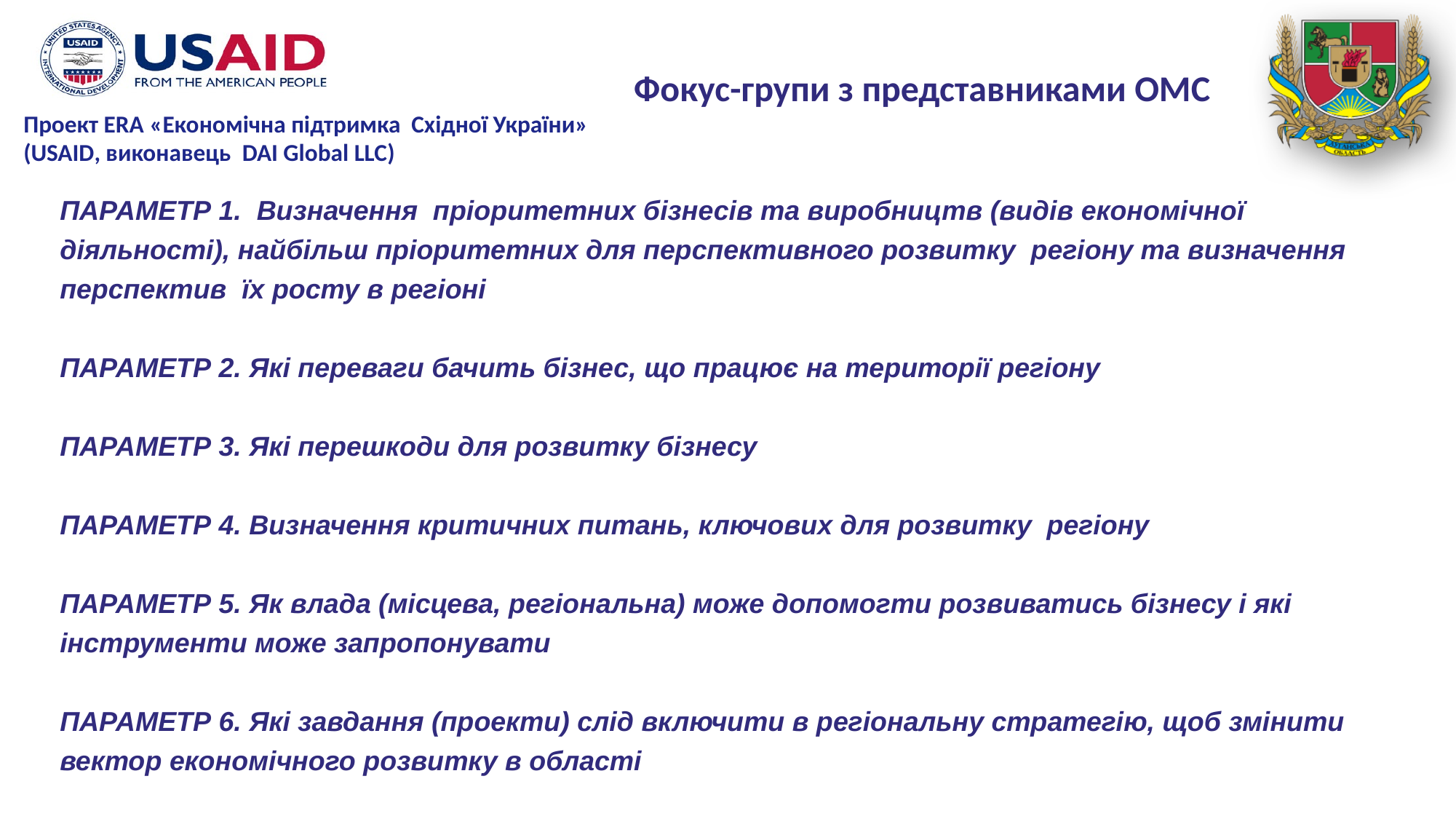

Фокус-групи з представниками ОМС
ПАРАМЕТР 1.  Визначення  пріоритетних бізнесів та виробництв (видів економічної діяльності), найбільш пріоритетних для перспективного розвитку  регіону та визначення перспектив  їх росту в регіоні

ПАРАМЕТР 2. Які переваги бачить бізнес, що працює на території регіону

ПАРАМЕТР 3. Які перешкоди для розвитку бізнесу

ПАРАМЕТР 4. Визначення критичних питань, ключових для розвитку  регіону

ПАРАМЕТР 5. Як влада (місцева, регіональна) може допомогти розвиватись бізнесу і які інструменти може запропонувати

ПАРАМЕТР 6. Які завдання (проекти) слід включити в регіональну стратегію, щоб змінити вектор економічного розвитку в області